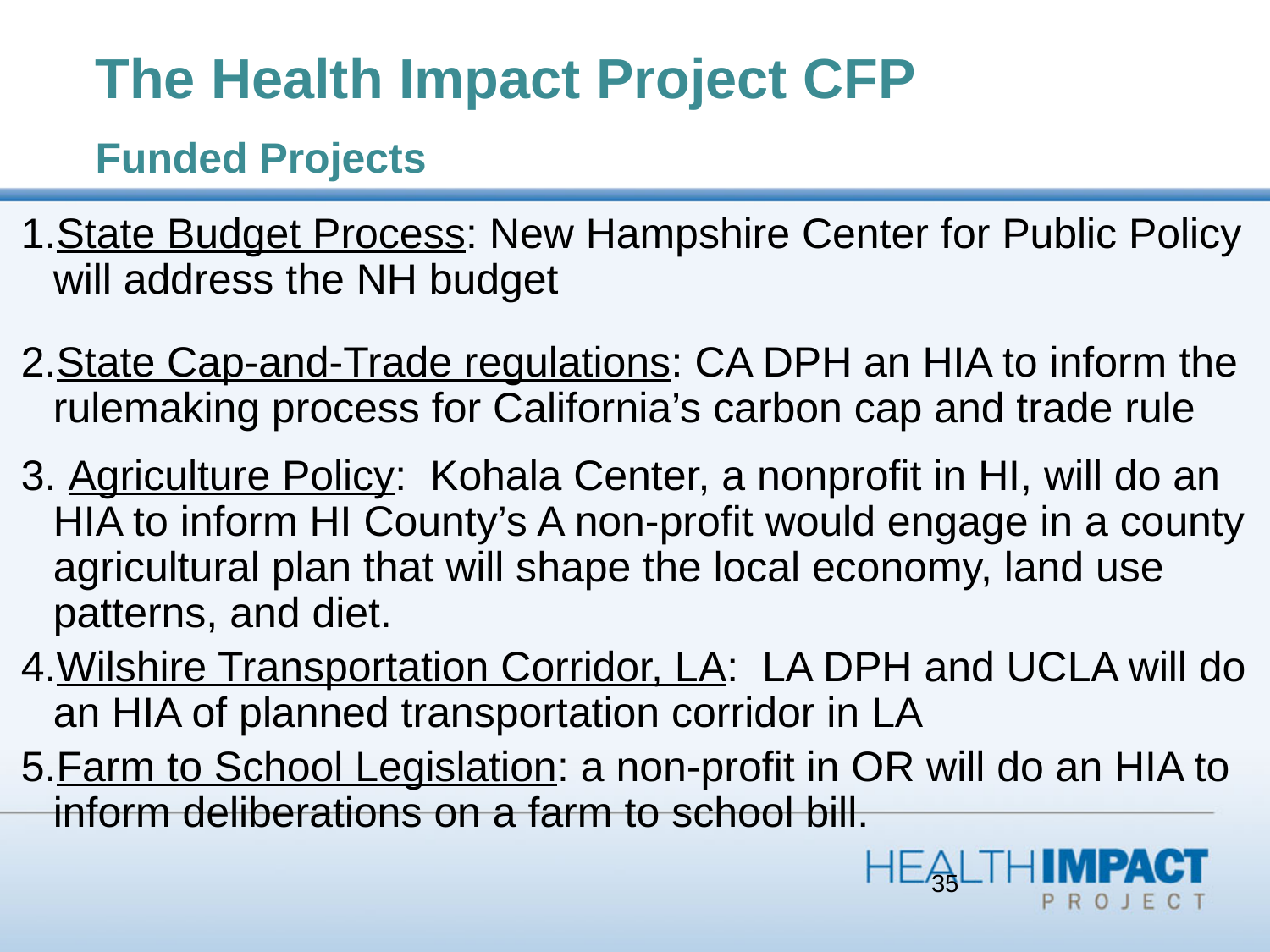

# The Health Impact Project CFP Funded Projects
State Budget Process: New Hampshire Center for Public Policy will address the NH budget

State Cap-and-Trade regulations: CA DPH an HIA to inform the rulemaking process for California’s carbon cap and trade rule

3. Agriculture Policy:  Kohala Center, a nonprofit in HI, will do an HIA to inform HI County’s A non-profit would engage in a county agricultural plan that will shape the local economy, land use patterns, and diet.
Wilshire Transportation Corridor, LA:  LA DPH and UCLA will do an HIA of planned transportation corridor in LA
Farm to School Legislation: a non-profit in OR will do an HIA to inform deliberations on a farm to school bill.

35